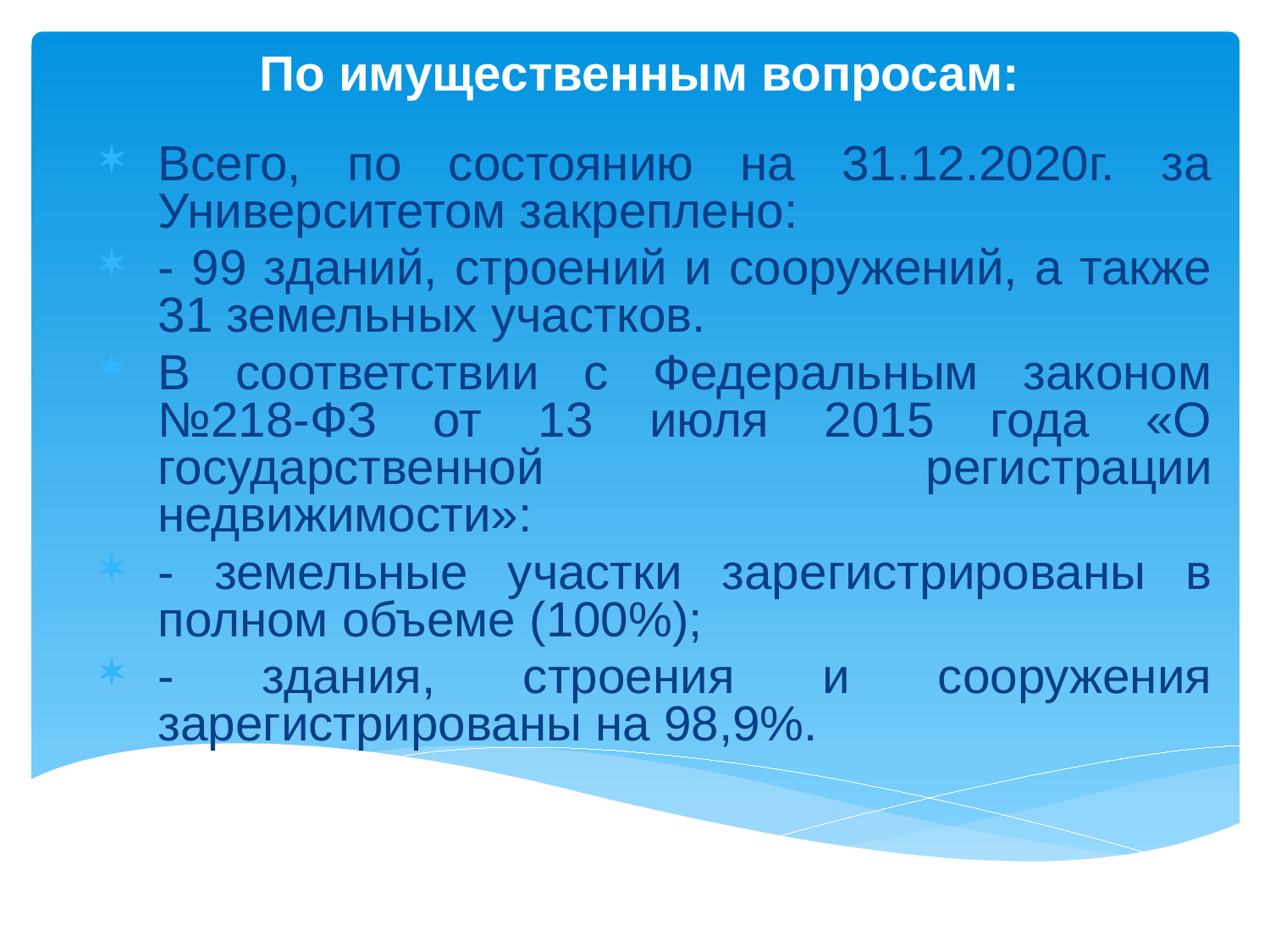

По имущественным вопросам:
Всего, по состоянию на 31.12.2020г. за Университетом закреплено:
- 99 зданий, строений и сооружений, а также 31 земельных участков.
В соответствии с Федеральным законом №218-ФЗ от 13 июля 2015 года «О государственной регистрации недвижимости»:
- земельные участки зарегистрированы в полном объеме (100%);
- здания, строения и сооружения зарегистрированы на 98,9%.